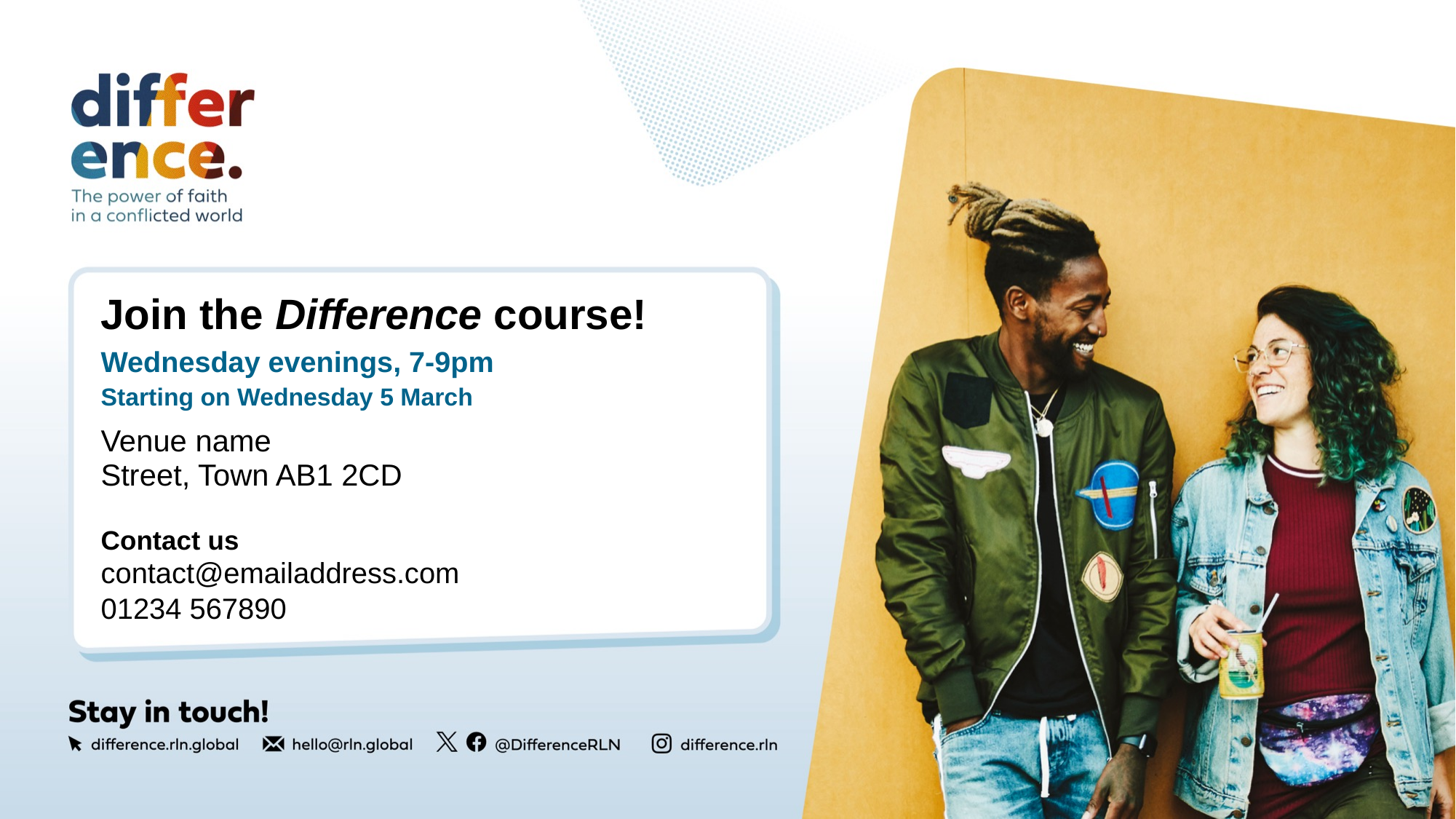

# Join the Difference course!
Wednesday evenings, 7-9pm
Starting on Wednesday 5 March
Venue name
Street, Town AB1 2CD
Contact us
contact@emailaddress.com
01234 567890